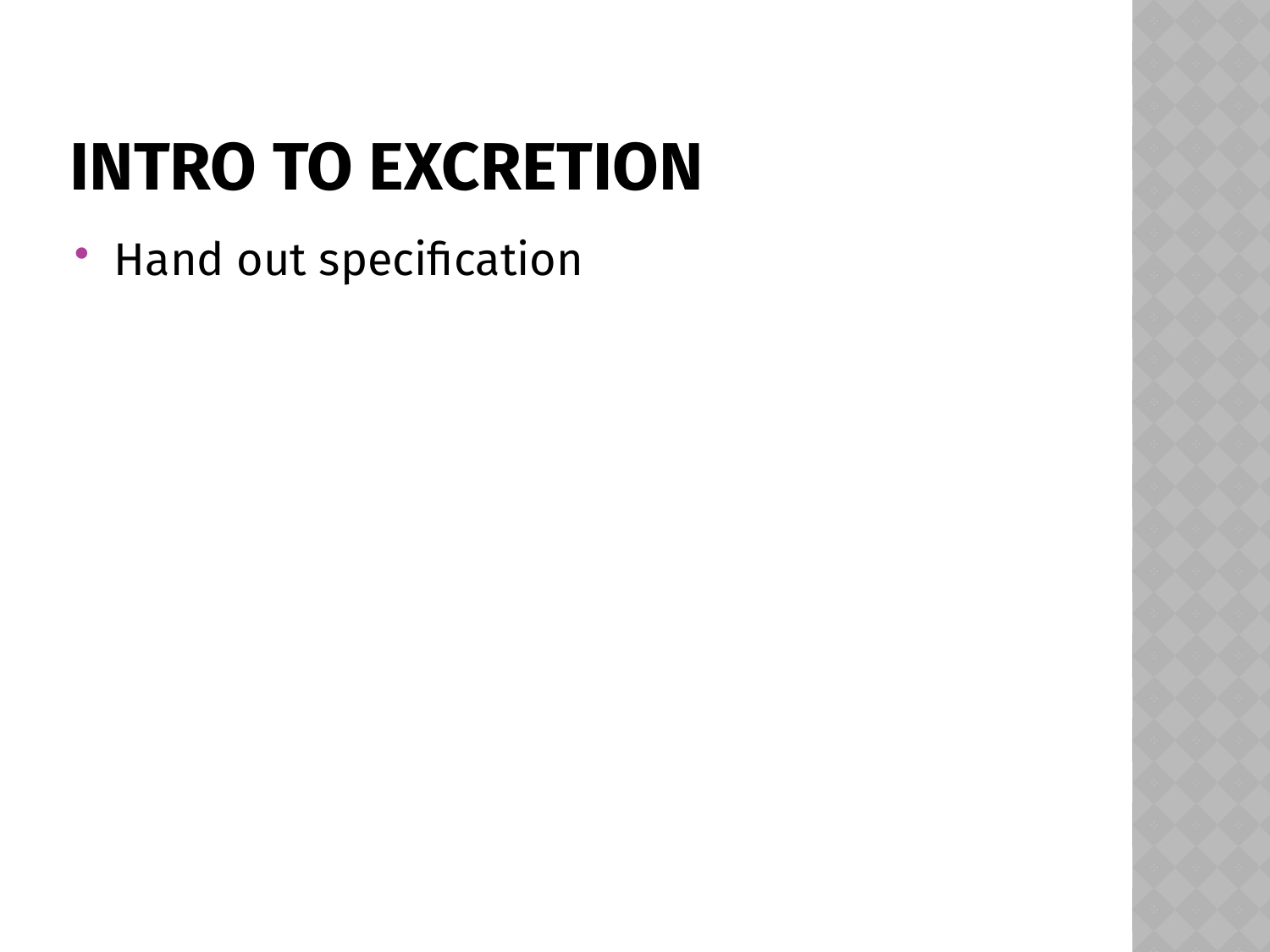

# Intro to Excretion
Hand out specification